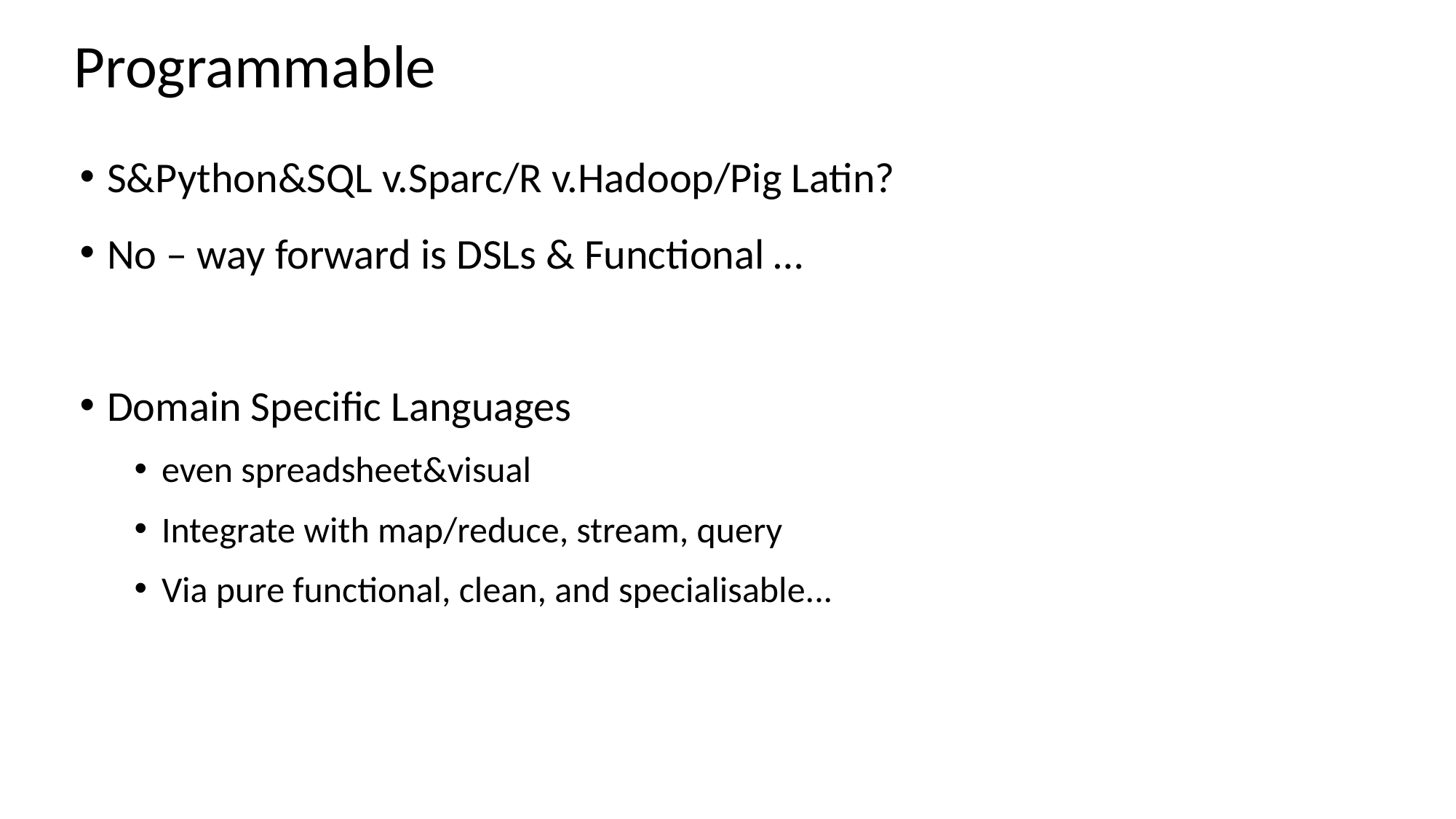

# Programmable
S&Python&SQL v.Sparc/R v.Hadoop/Pig Latin?
No – way forward is DSLs & Functional …

Domain Specific Languages
even spreadsheet&visual
Integrate with map/reduce, stream, query
Via pure functional, clean, and specialisable...